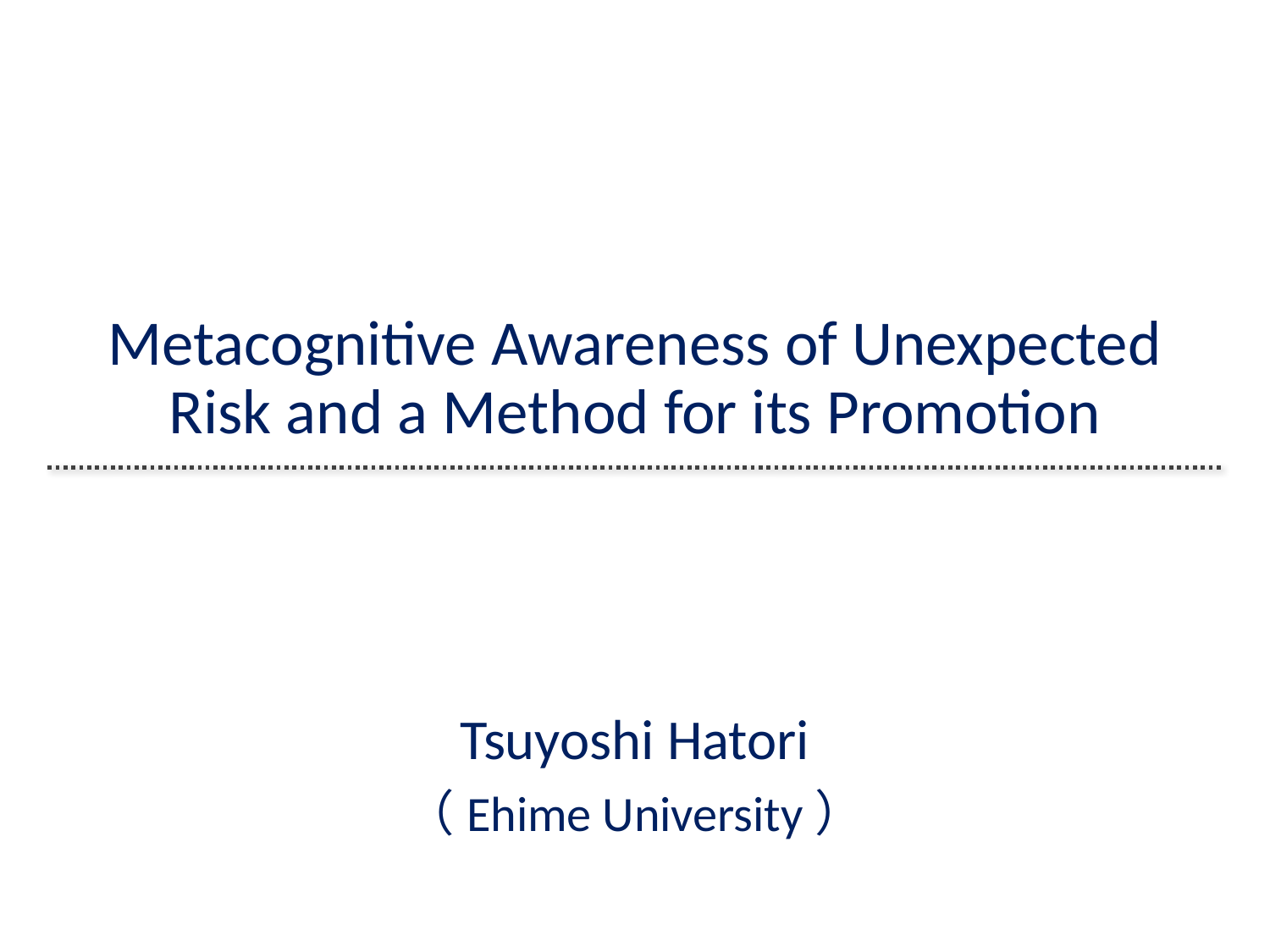

# Metacognitive Awareness of Unexpected Risk and a Method for its Promotion
Tsuyoshi Hatori
（Ehime University）